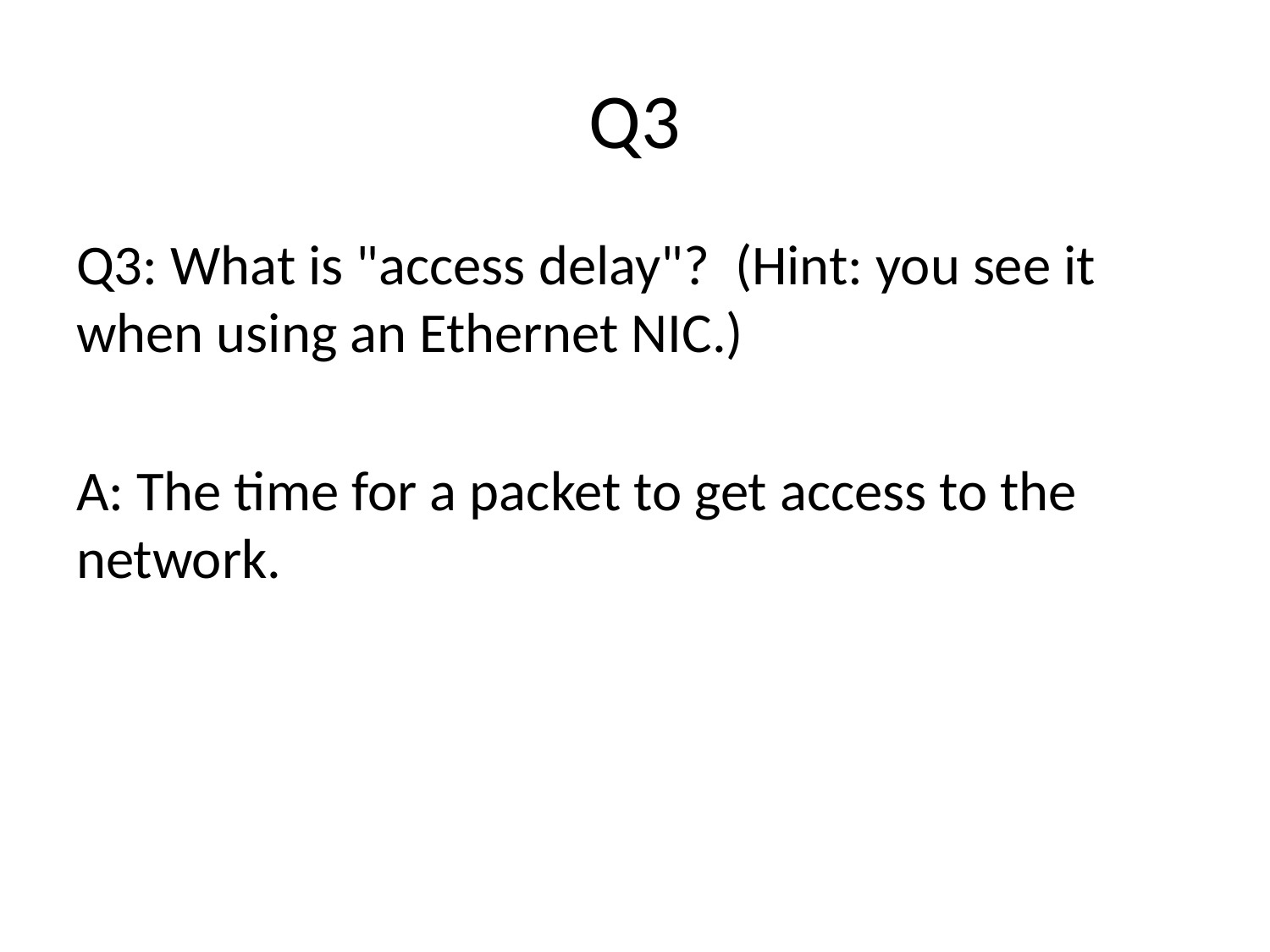

# Q3
Q3: What is "access delay"?  (Hint: you see it when using an Ethernet NIC.)

A: The time for a packet to get access to the network.